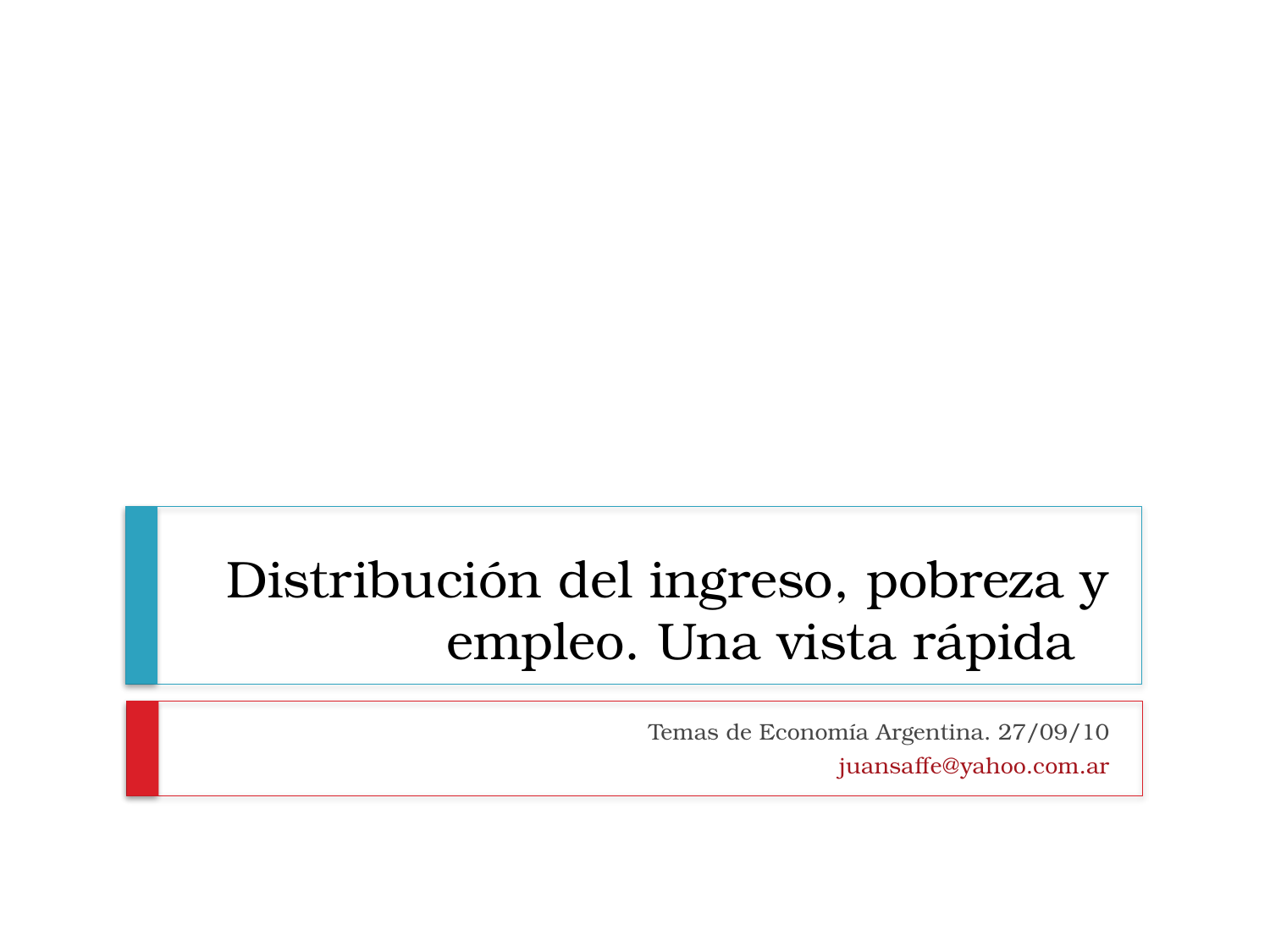

# Distribución del ingreso, pobreza y empleo. Una vista rápida
Temas de Economía Argentina. 27/09/10
juansaffe@yahoo.com.ar